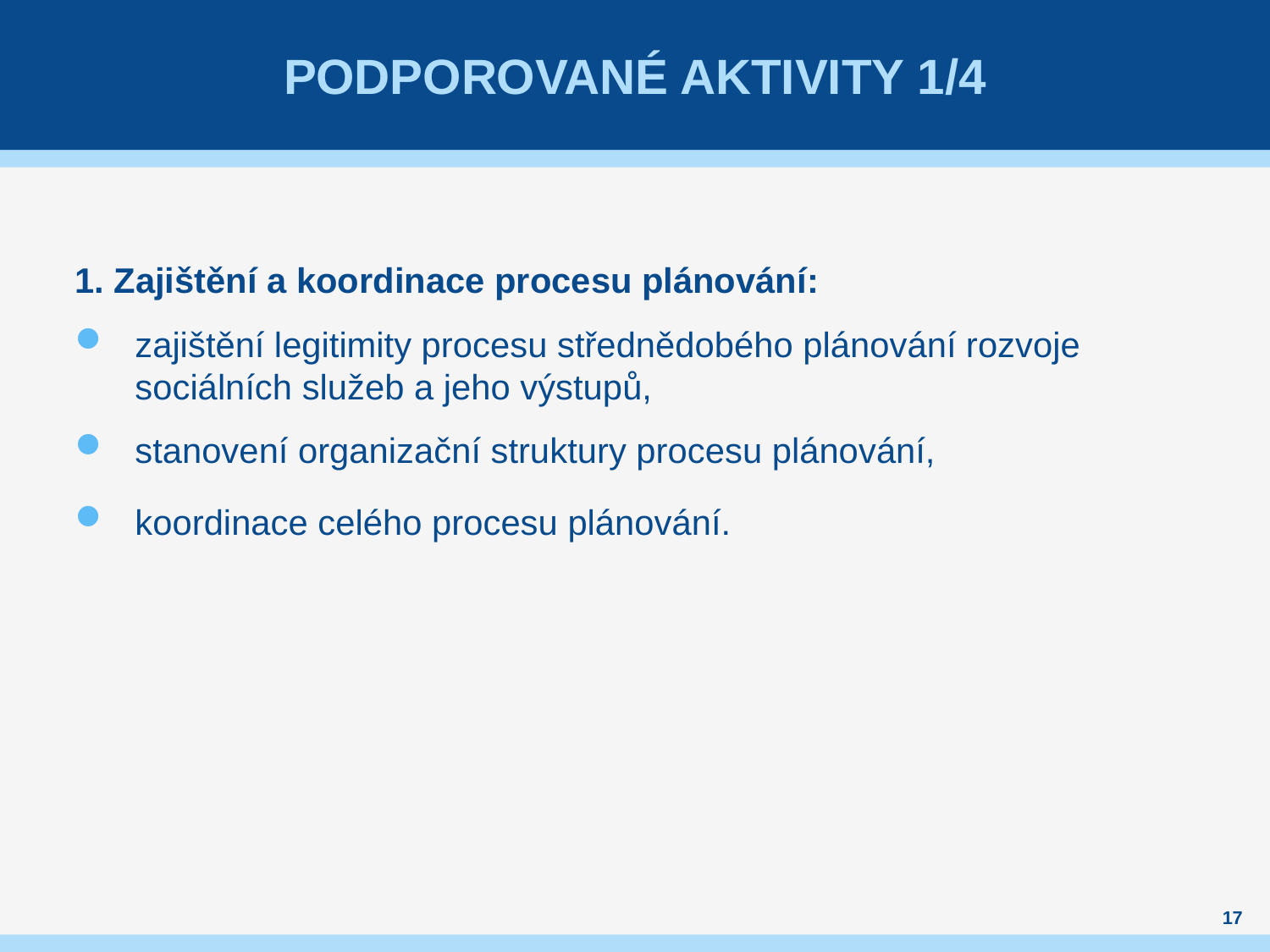

# Podporované aktivity 1/4
1. Zajištění a koordinace procesu plánování:
zajištění legitimity procesu střednědobého plánování rozvoje sociálních služeb a jeho výstupů,
stanovení organizační struktury procesu plánování,
koordinace celého procesu plánování.
17